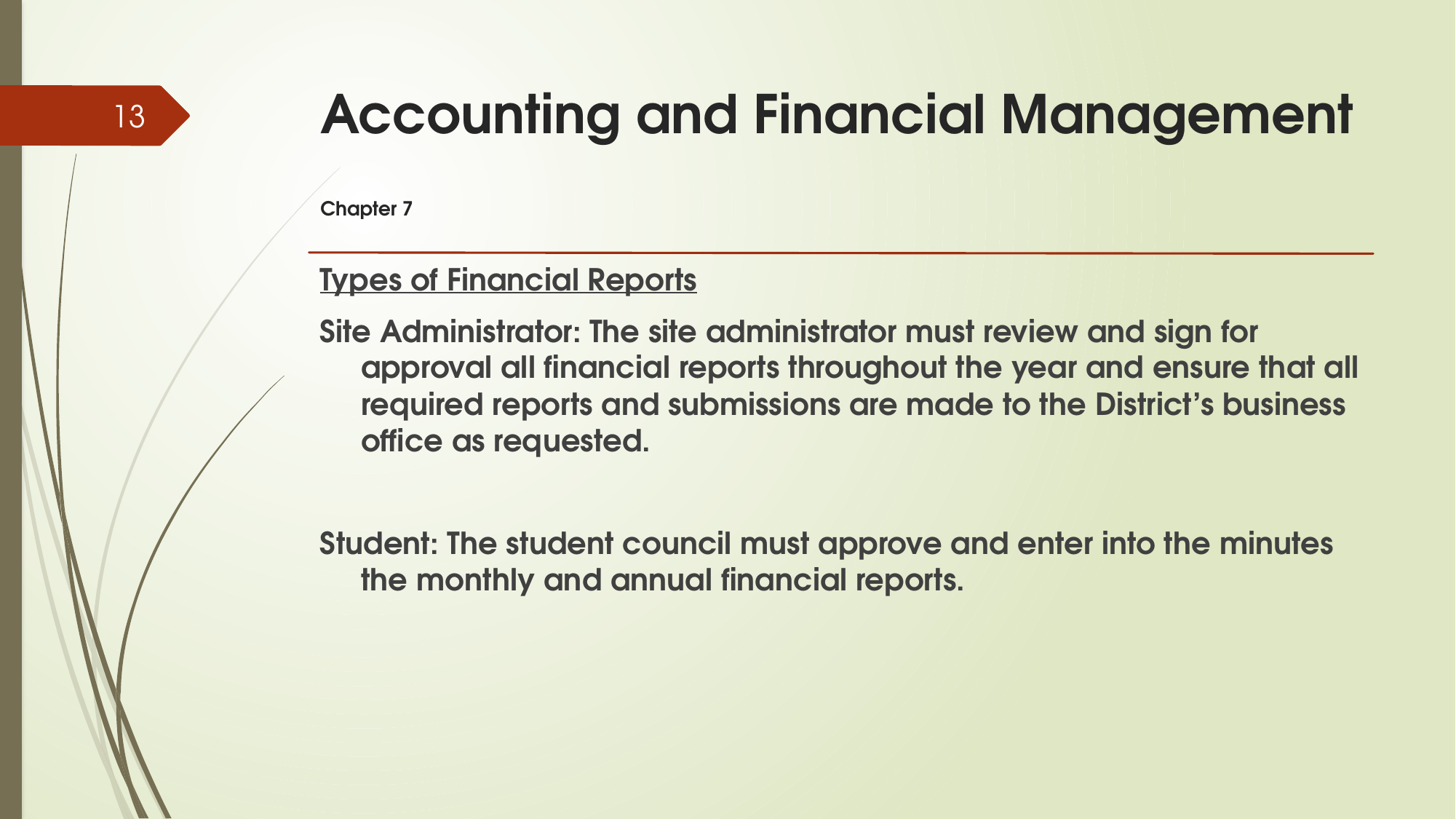

# Accounting and Financial Management Chapter 7
13
Types of Financial Reports
Site Administrator: The site administrator must review and sign for approval all financial reports throughout the year and ensure that all required reports and submissions are made to the District’s business office as requested.

Student: The student council must approve and enter into the minutes the monthly and annual financial reports.